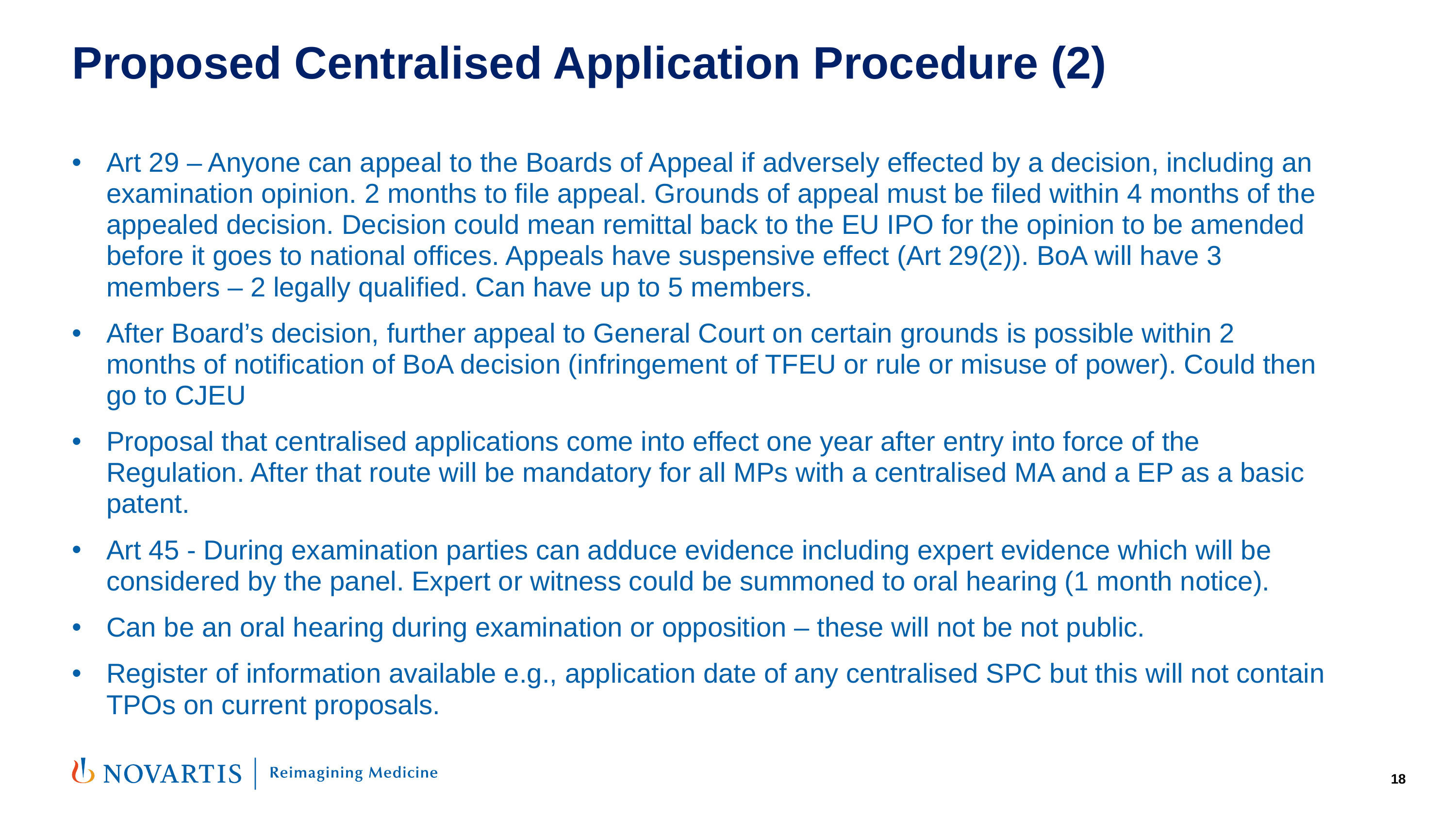

# Proposed Centralised Application Procedure (2)
Art 29 – Anyone can appeal to the Boards of Appeal if adversely effected by a decision, including an examination opinion. 2 months to file appeal. Grounds of appeal must be filed within 4 months of the appealed decision. Decision could mean remittal back to the EU IPO for the opinion to be amended before it goes to national offices. Appeals have suspensive effect (Art 29(2)). BoA will have 3 members – 2 legally qualified. Can have up to 5 members.
After Board’s decision, further appeal to General Court on certain grounds is possible within 2 months of notification of BoA decision (infringement of TFEU or rule or misuse of power). Could then go to CJEU
Proposal that centralised applications come into effect one year after entry into force of the Regulation. After that route will be mandatory for all MPs with a centralised MA and a EP as a basic patent.
Art 45 - During examination parties can adduce evidence including expert evidence which will be considered by the panel. Expert or witness could be summoned to oral hearing (1 month notice).
Can be an oral hearing during examination or opposition – these will not be not public.
Register of information available e.g., application date of any centralised SPC but this will not contain TPOs on current proposals.

18